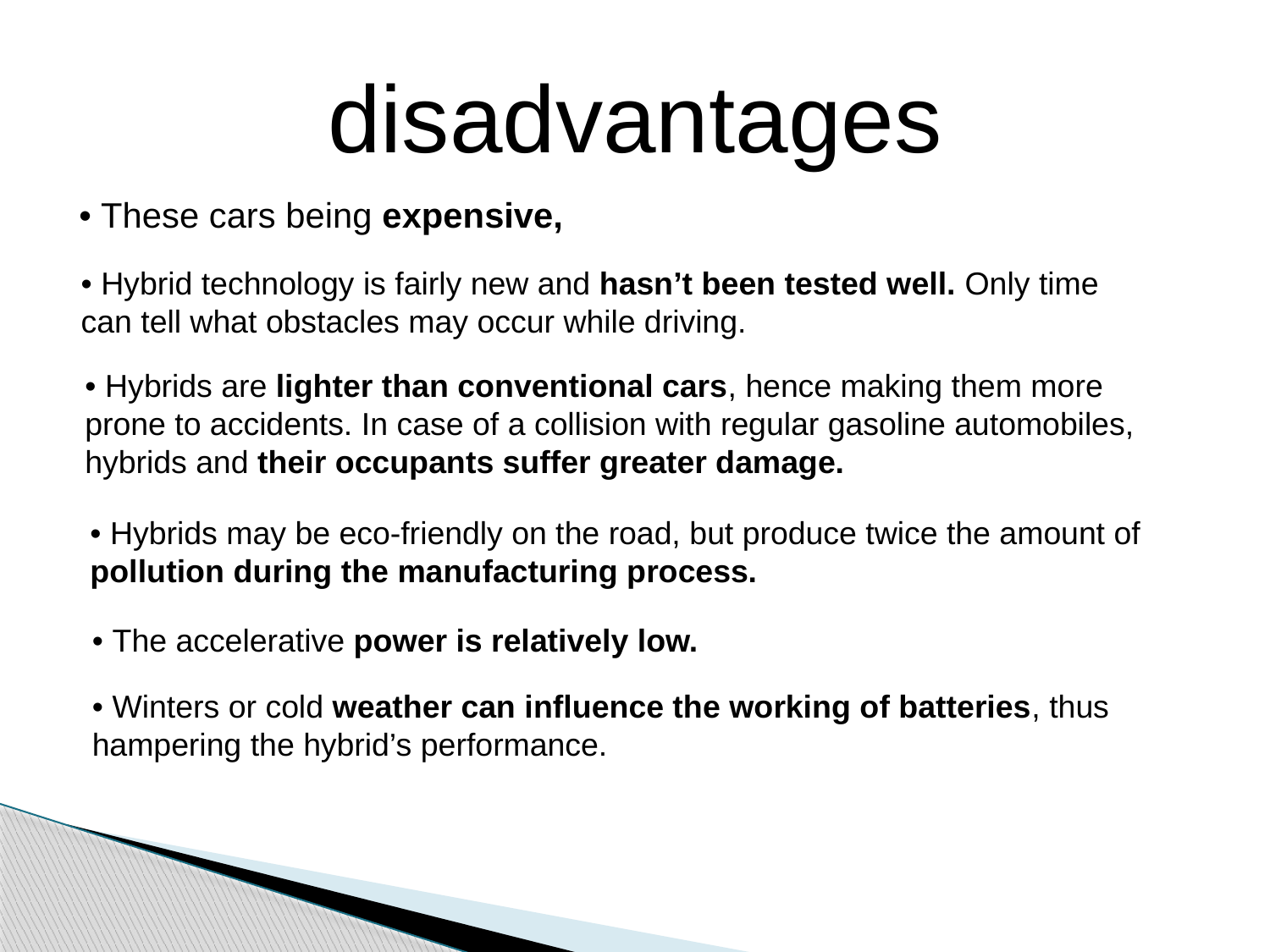

disadvantages
• These cars being expensive,
• Hybrid technology is fairly new and hasn’t been tested well. Only time can tell what obstacles may occur while driving.
• Hybrids are lighter than conventional cars, hence making them more prone to accidents. In case of a collision with regular gasoline automobiles, hybrids and their occupants suffer greater damage.
• Hybrids may be eco-friendly on the road, but produce twice the amount of pollution during the manufacturing process.
• The accelerative power is relatively low.
• Winters or cold weather can influence the working of batteries, thus hampering the hybrid’s performance.